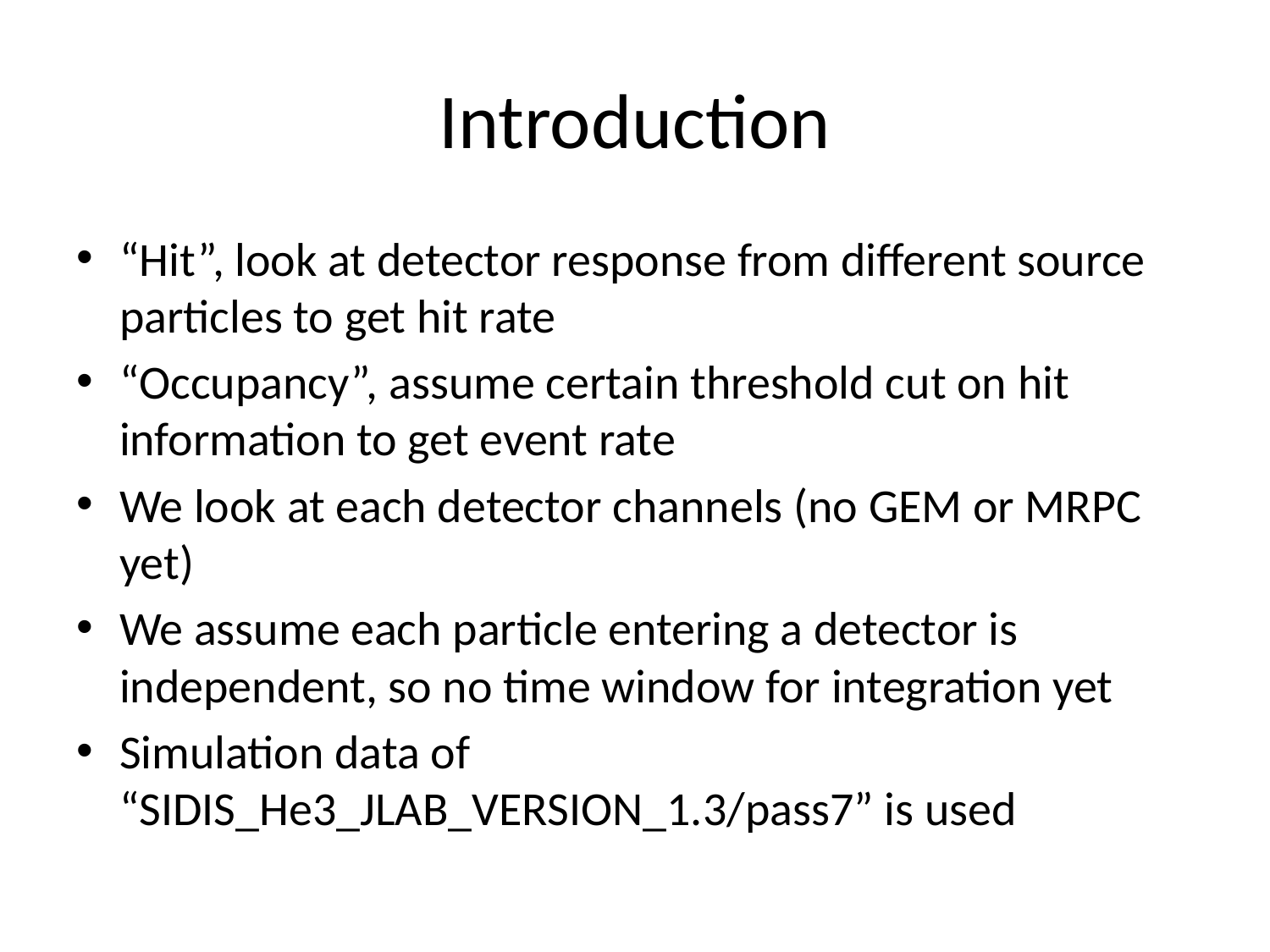

# Introduction
“Hit”, look at detector response from different source particles to get hit rate
“Occupancy”, assume certain threshold cut on hit information to get event rate
We look at each detector channels (no GEM or MRPC yet)
We assume each particle entering a detector is independent, so no time window for integration yet
Simulation data of “SIDIS_He3_JLAB_VERSION_1.3/pass7” is used